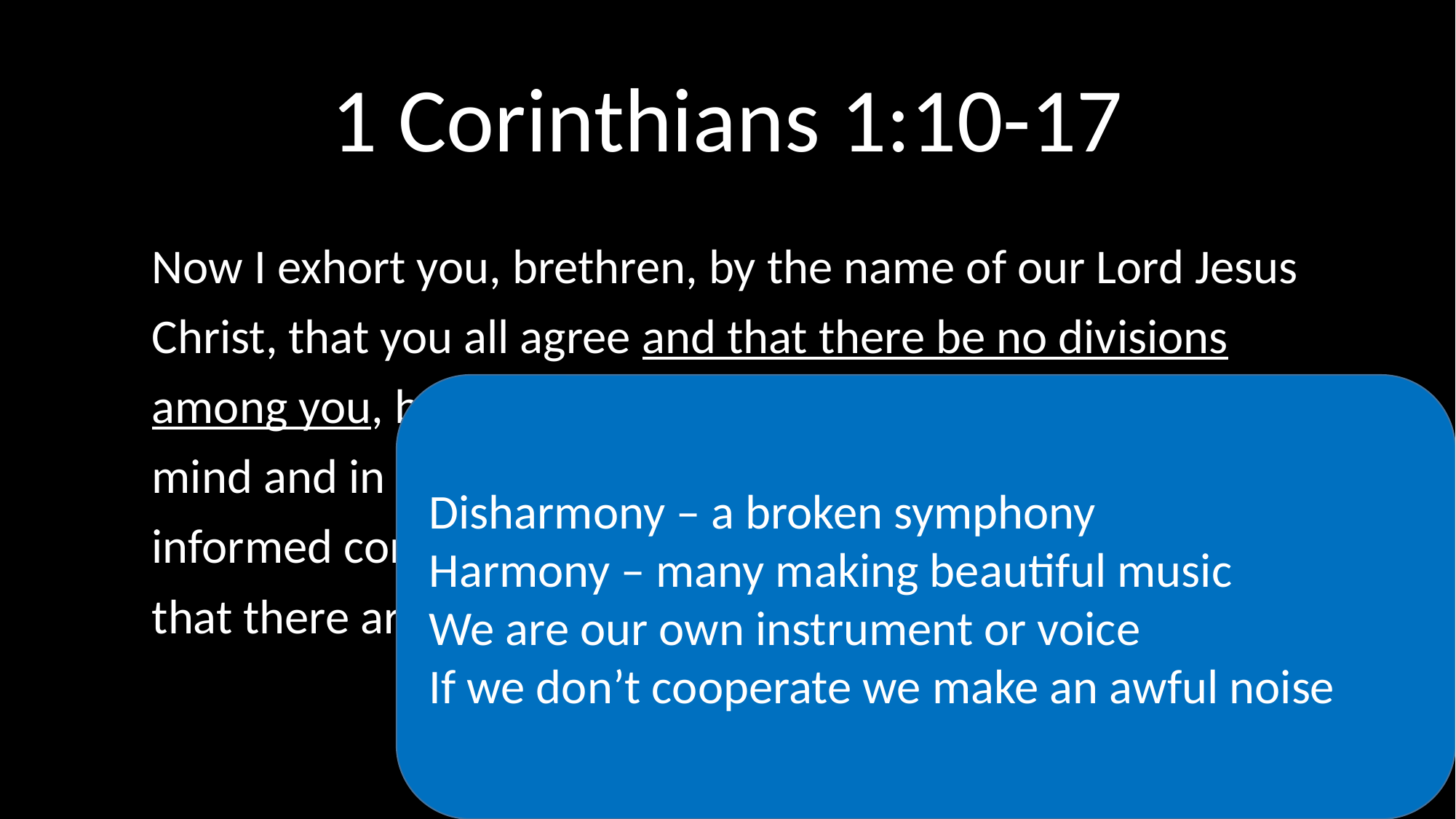

# 1 Corinthians 1:10-17
Now I exhort you, brethren, by the name of our Lord Jesus Christ, that you all agree and that there be no divisions among you, but that you be made complete in the same mind and in the same judgment.   11 For I have been informed concerning you, my brethren, by Chloe’s people, that there are quarrels among you

Disharmony – a broken symphony
Harmony – many making beautiful music
We are our own instrument or voice
If we don’t cooperate we make an awful noise